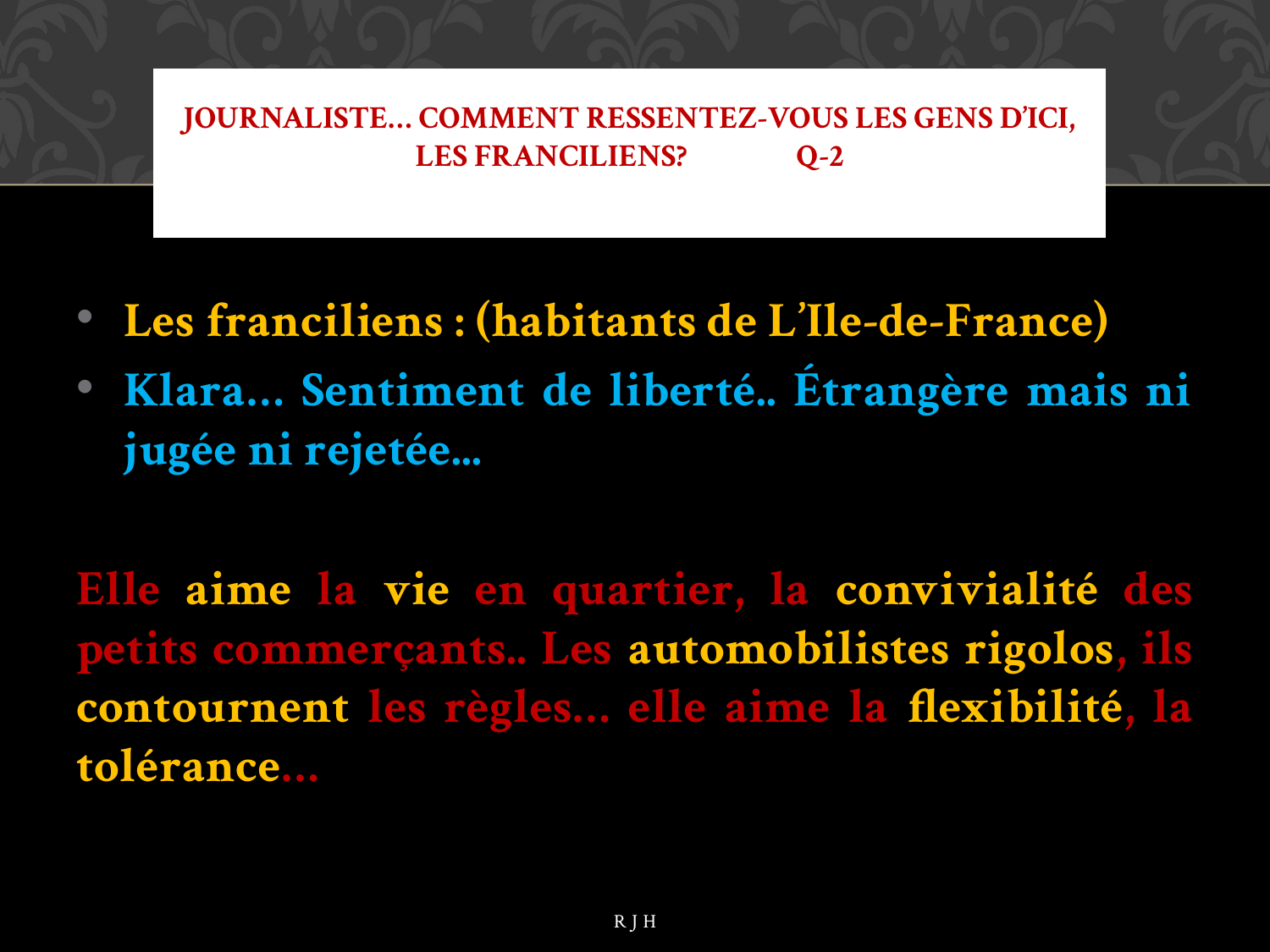

# Journaliste… Comment ressentez-vous les gens d’ici, les franciliens? 	Q-2
Les franciliens : (habitants de L’Ile-de-France)
Klara… Sentiment de liberté.. Étrangère mais ni jugée ni rejetée...

Elle aime la vie en quartier, la convivialité des petits commerçants.. Les automobilistes rigolos, ils contournent les règles… elle aime la flexibilité, la tolérance…

RJH